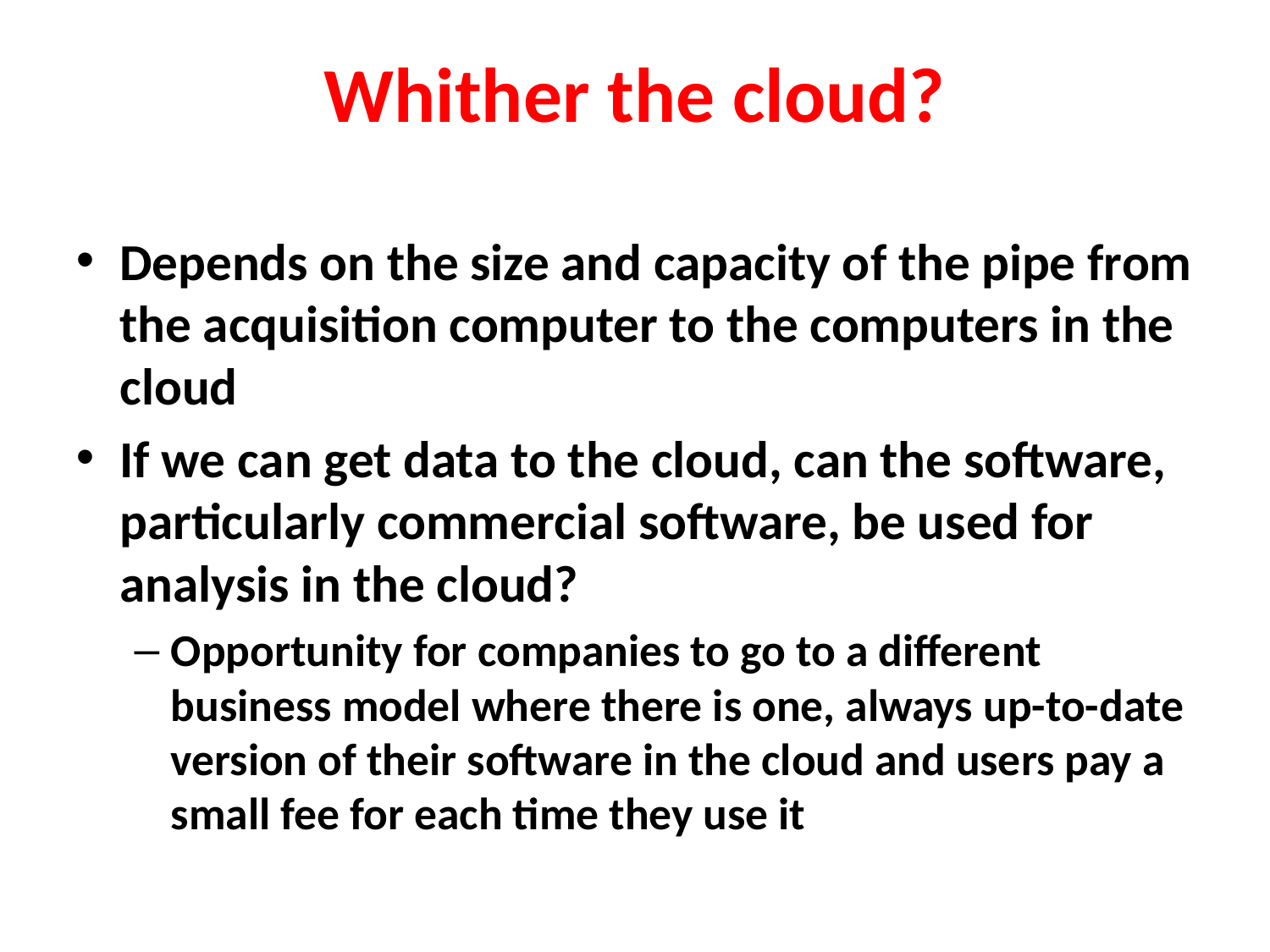

Whither the cloud?
Depends on the size and capacity of the pipe from the acquisition computer to the computers in the cloud
If we can get data to the cloud, can the software, particularly commercial software, be used for analysis in the cloud?
Opportunity for companies to go to a different business model where there is one, always up-to-date version of their software in the cloud and users pay a small fee for each time they use it